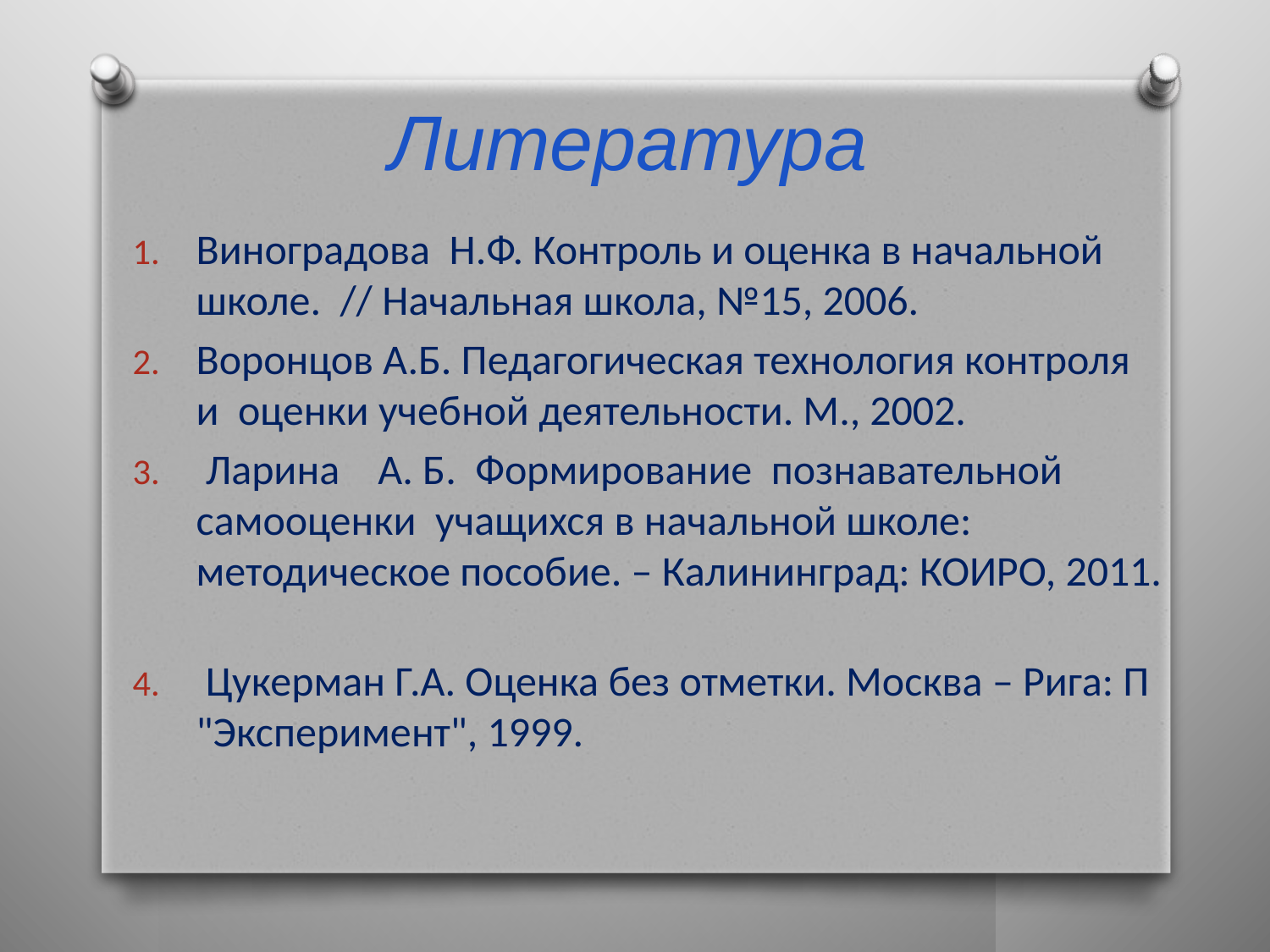

# Литература
Виноградова  Н.Ф. Контроль и оценка в начальной школе.  // Начальная школа, №15, 2006.
Воронцов А.Б. Педагогическая технология контроля и  оценки учебной деятельности. М., 2002.
 Ларина    А. Б.  Формирование  познавательной самооценки  учащихся в начальной школе: методическое пособие. – Калининград: КОИРО, 2011.
 Цукерман Г.А. Оценка без отметки. Москва – Рига: П "Эксперимент", 1999.